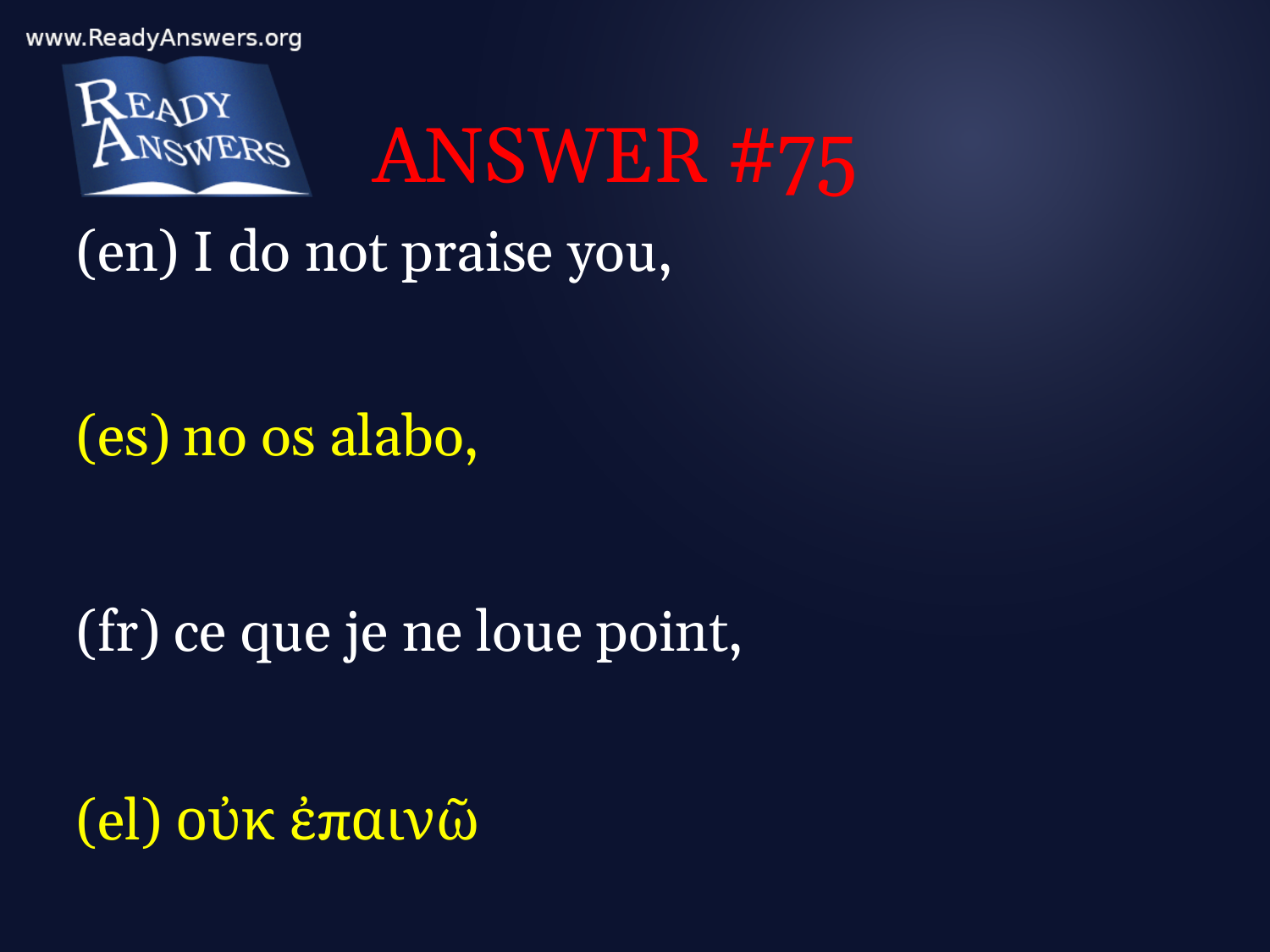

# ANSWER #75
(en) I do not praise you,
(es) no os alabo,
(fr) ce que je ne loue point,
(el) οὐκ ἐπαινῶ